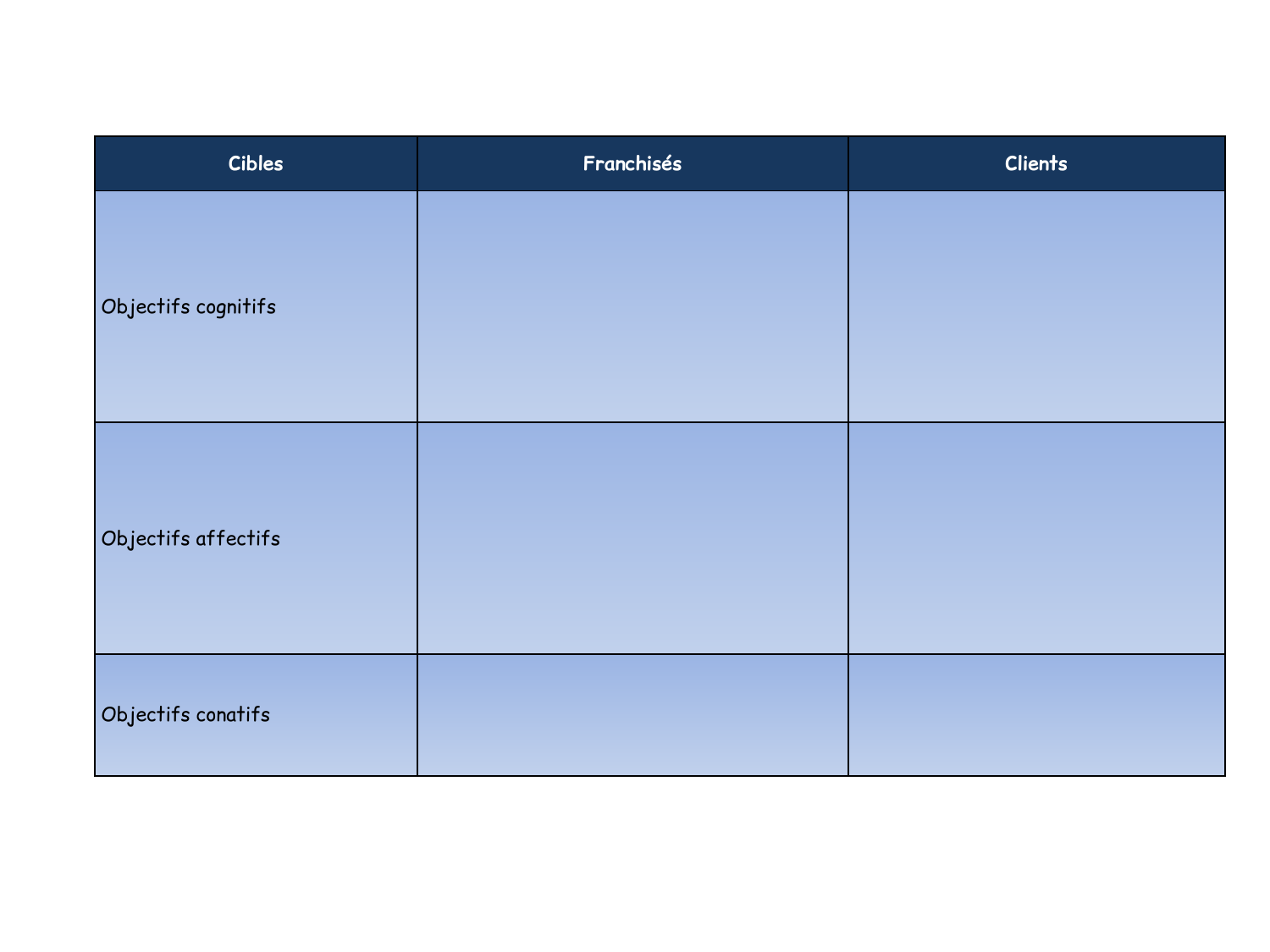

| Cibles | Franchisés | Clients |
| --- | --- | --- |
| Objectifs cognitifs |  |  |
| Objectifs affectifs |  |  |
| Objectifs conatifs |  |  |